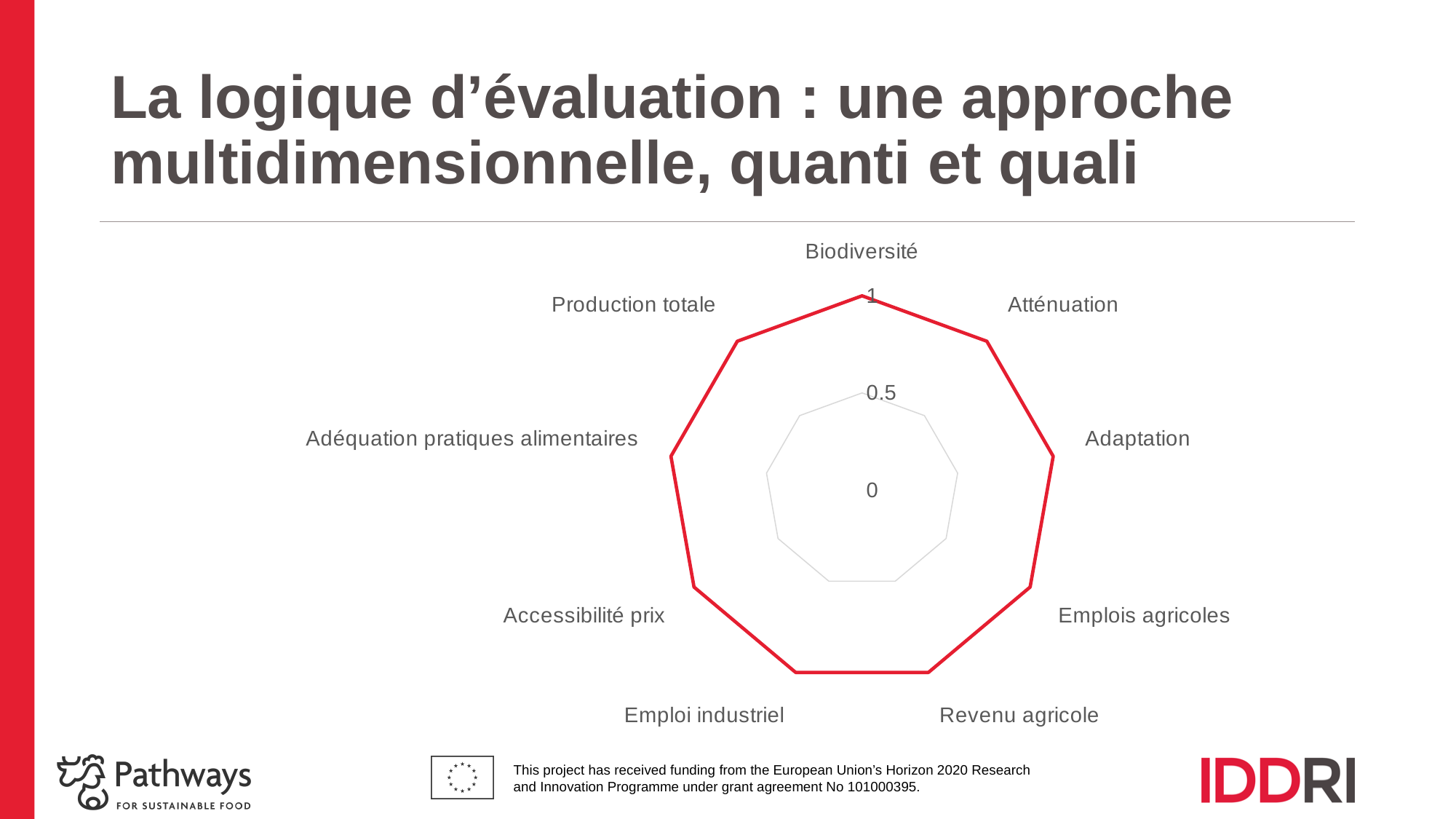

# La logique d’évaluation : une approche multidimensionnelle, quanti et quali

### Chart

| Category |  |
|---|---|
| Biodiversité | 1.0 |
| Atténuation | 1.0 |
| Adaptation | 1.0 |
| Emplois agricoles | 1.0 |
| Revenu agricole | 1.0 |
| Emploi industriel | 1.0 |
| Accessibilité prix | 1.0 |
| Adéquation pratiques alimentaires | 1.0 |
| Production totale | 1.0 |